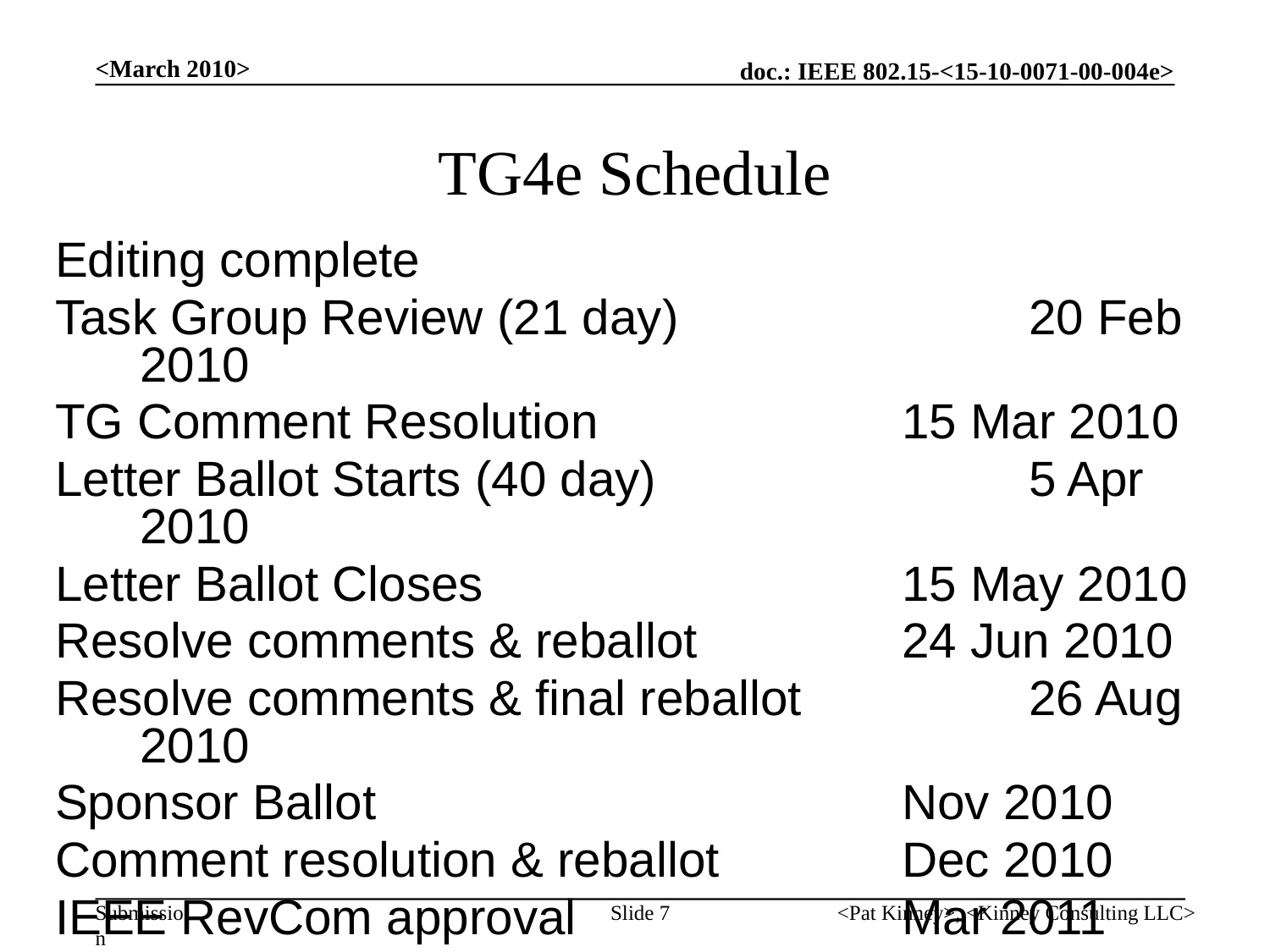

<March 2010>
# TG4e Schedule
Editing complete
Task Group Review (21 day)			20 Feb 2010
TG Comment Resolution			15 Mar 2010
Letter Ballot Starts (40 day)			5 Apr 2010
Letter Ballot Closes				15 May 2010
Resolve comments & reballot 		24 Jun 2010
Resolve comments & final reballot		26 Aug 2010
Sponsor Ballot 					Nov 2010
Comment resolution & reballot		Dec 2010
IEEE RevCom approval			Mar 2011
Slide 7
<Pat Kinney>, <Kinney Consulting LLC>